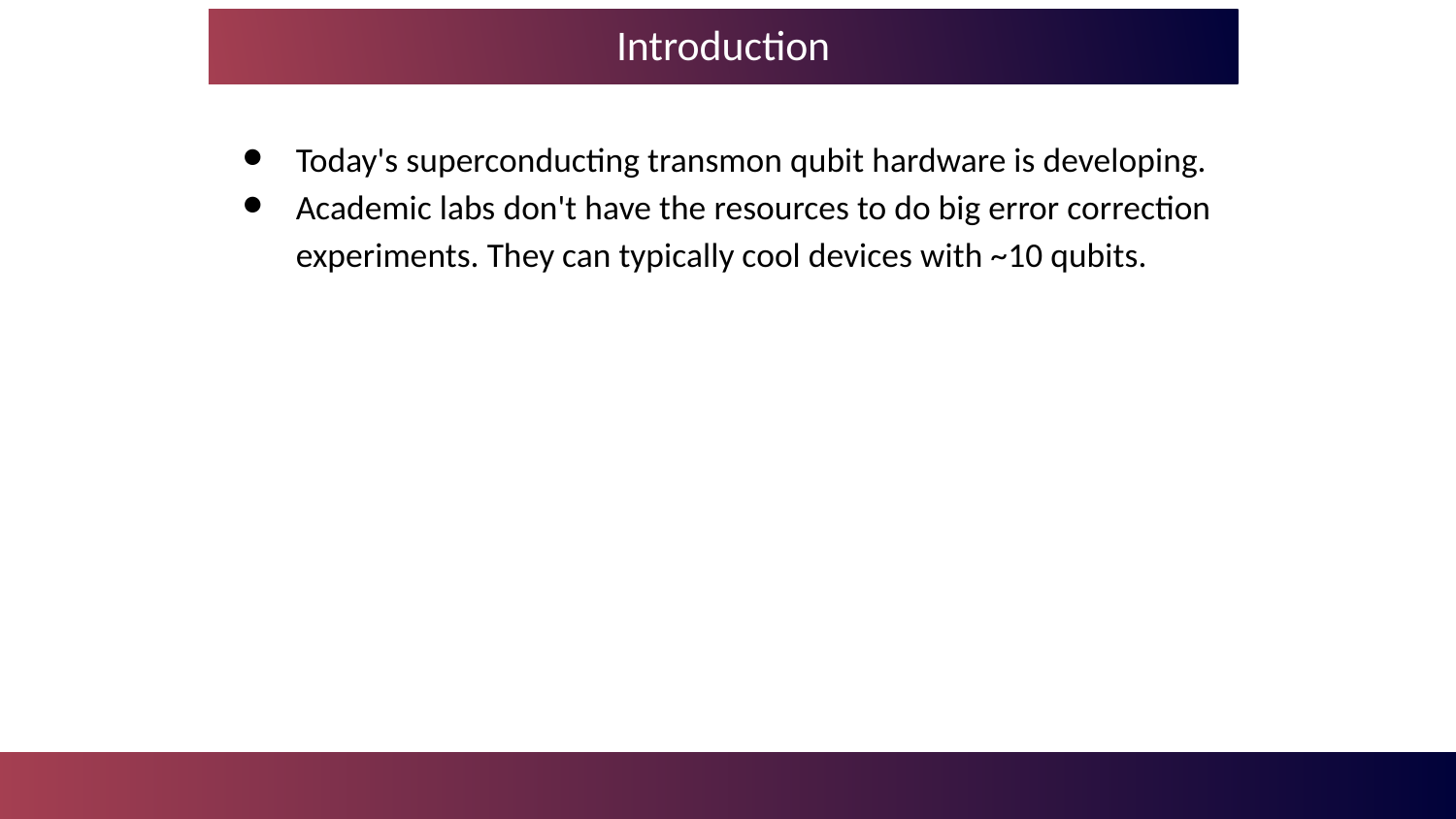

# Introduction
Today's superconducting transmon qubit hardware is developing.
Academic labs don't have the resources to do big error correction experiments. They can typically cool devices with ~10 qubits.